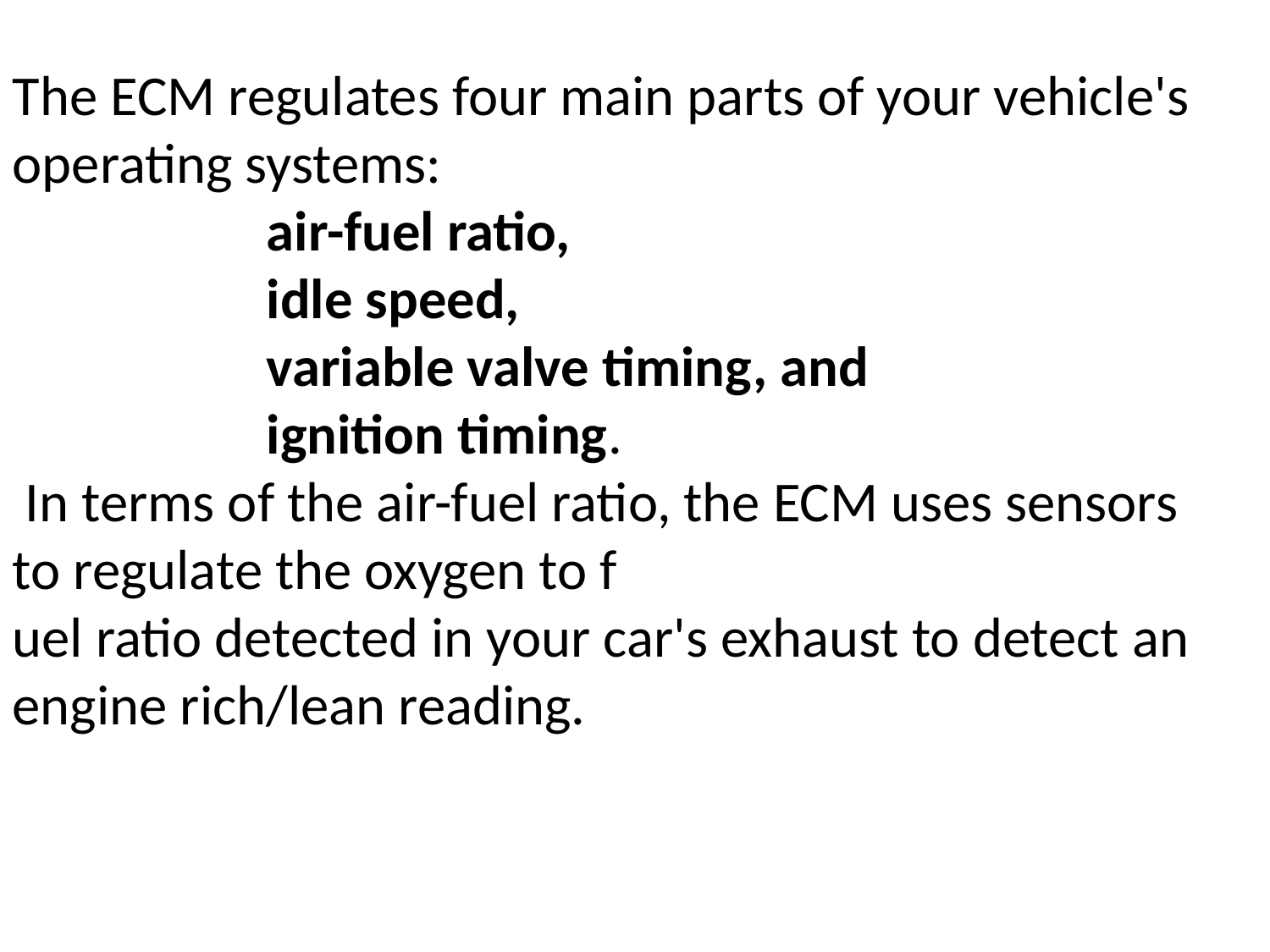

The ECM regulates four main parts of your vehicle's operating systems:
		air-fuel ratio,
		idle speed,
		variable valve timing, and
		ignition timing.
 In terms of the air-fuel ratio, the ECM uses sensors to regulate the oxygen to f
uel ratio detected in your car's exhaust to detect an engine rich/lean reading.